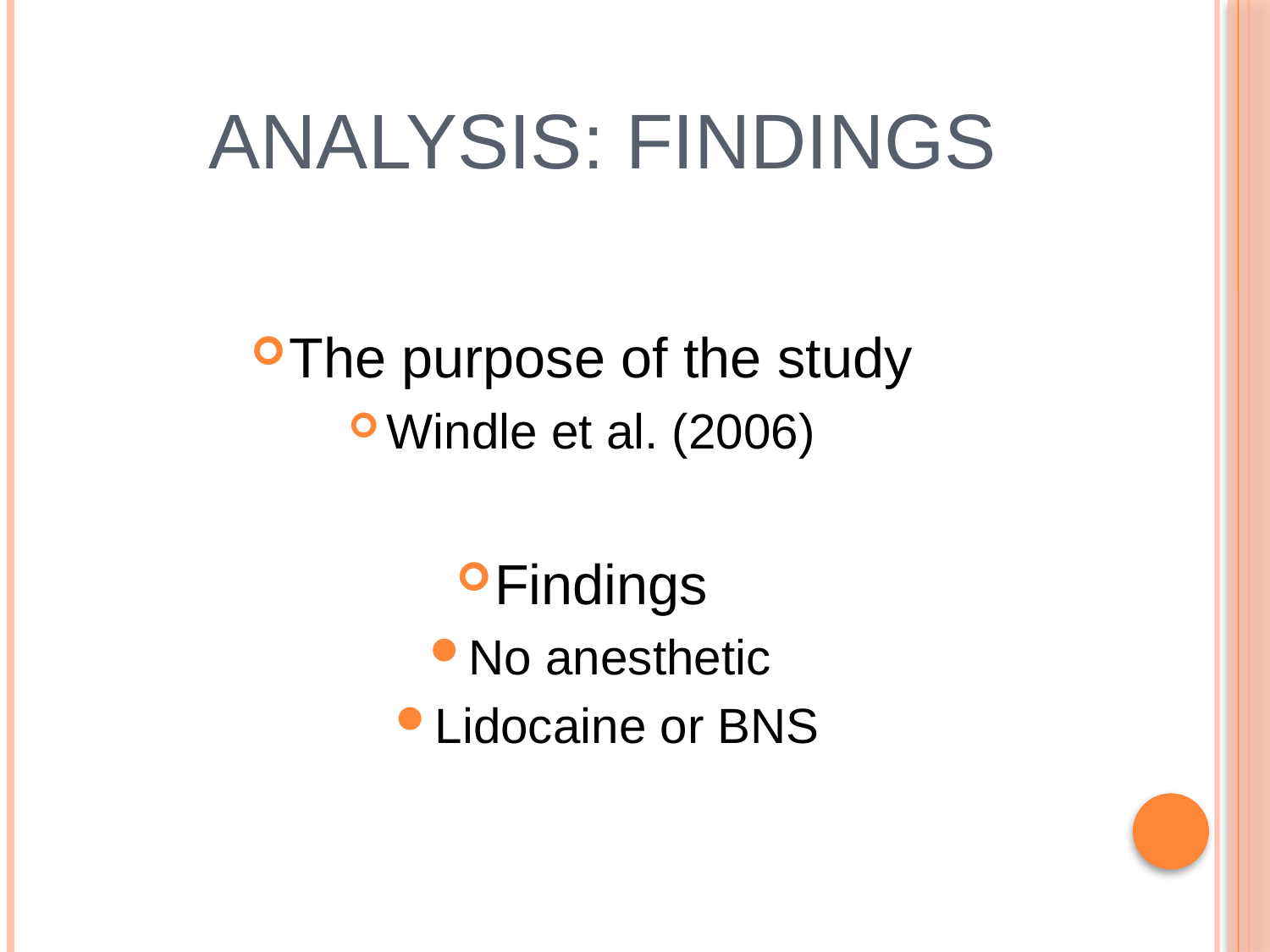

# Analysis: Findings

The purpose of the study
Windle et al. (2006)

Findings
No anesthetic
Lidocaine or BNS